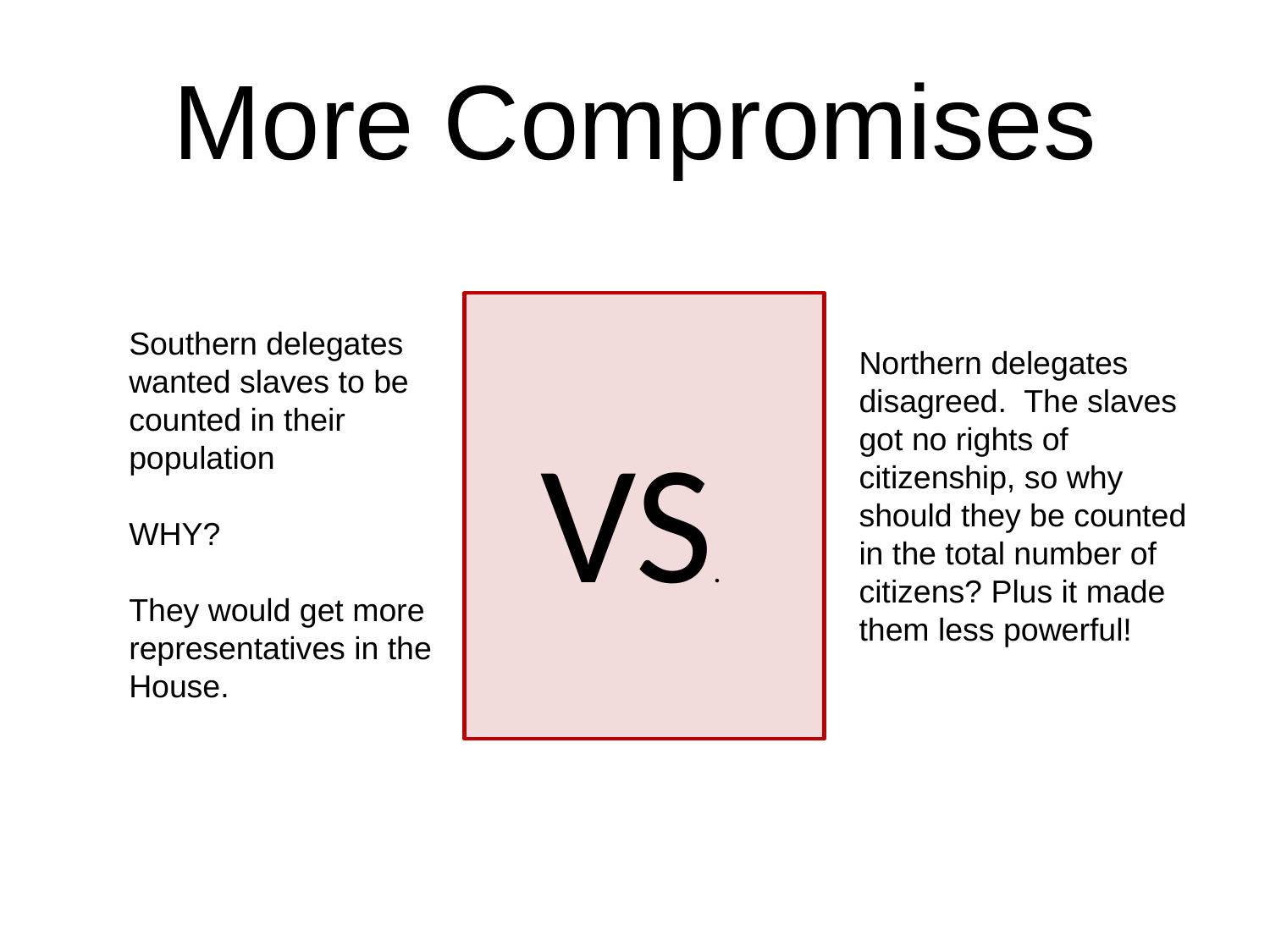

# More Compromises

Southern delegates wanted slaves to be counted in their population

WHY?

They would get more representatives in the House.
Northern delegates disagreed.  The slaves got no rights of citizenship, so why should they be counted in the total number of citizens? Plus it made them less powerful!

VS.